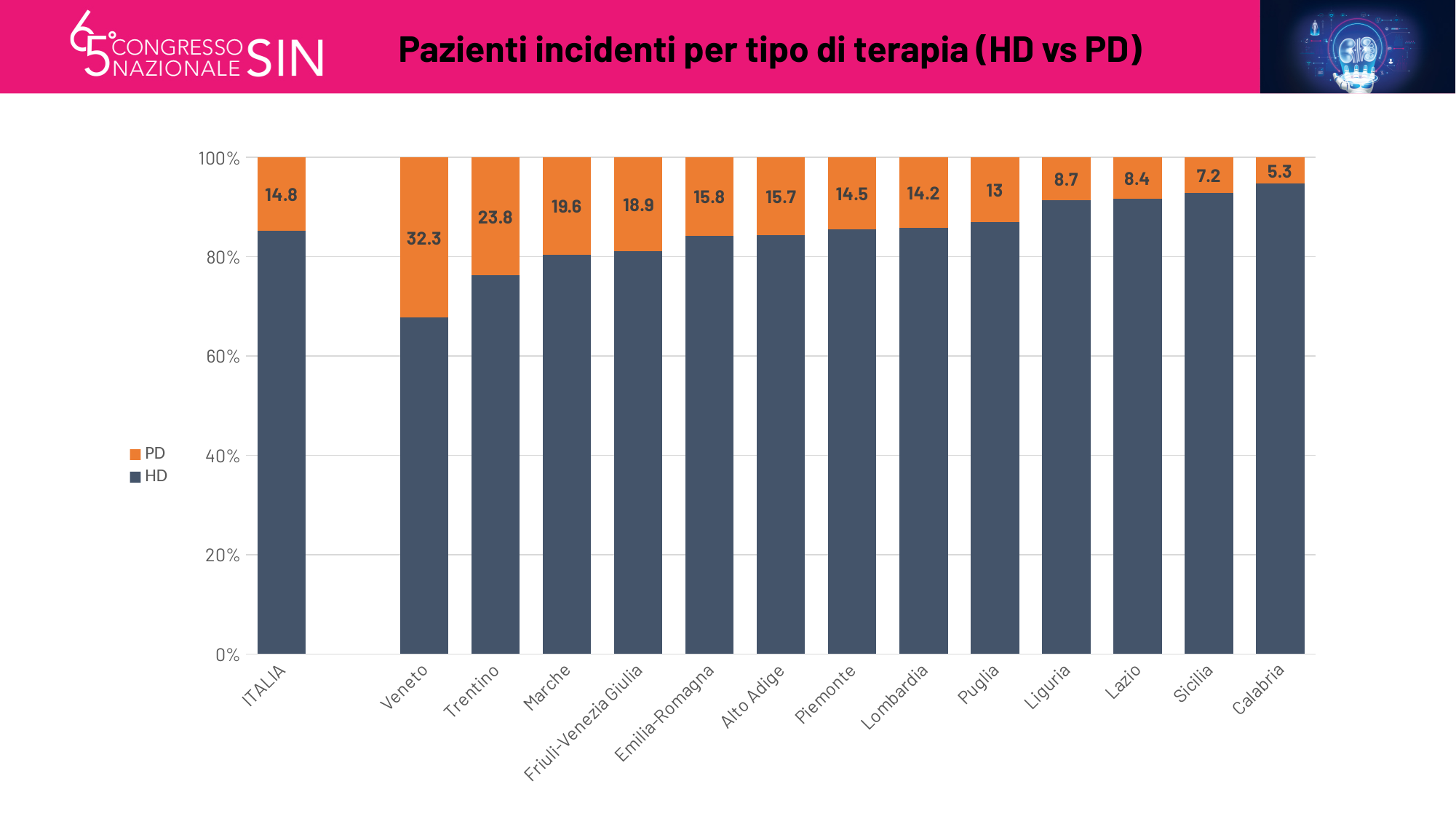

Pazienti incidenti per tipo di terapia (HD vs PD)

### Chart

| Category | HD | PD |
|---|---|---|
| ITALIA | 85.2 | 14.8 |
|  | None | None |
| Veneto | 67.7 | 32.3 |
| Trentino | 76.2 | 23.8 |
| Marche | 80.4 | 19.6 |
| Friuli-Venezia Giulia | 81.1 | 18.9 |
| Emilia-Romagna | 84.2 | 15.8 |
| Alto Adige | 84.3 | 15.7 |
| Piemonte | 85.5 | 14.5 |
| Lombardia | 85.8 | 14.2 |
| Puglia | 87.0 | 13.0 |
| Liguria | 91.3 | 8.7 |
| Lazio | 91.6 | 8.4 |
| Sicilia | 92.8 | 7.2 |
| Calabria | 94.7 | 5.3 |